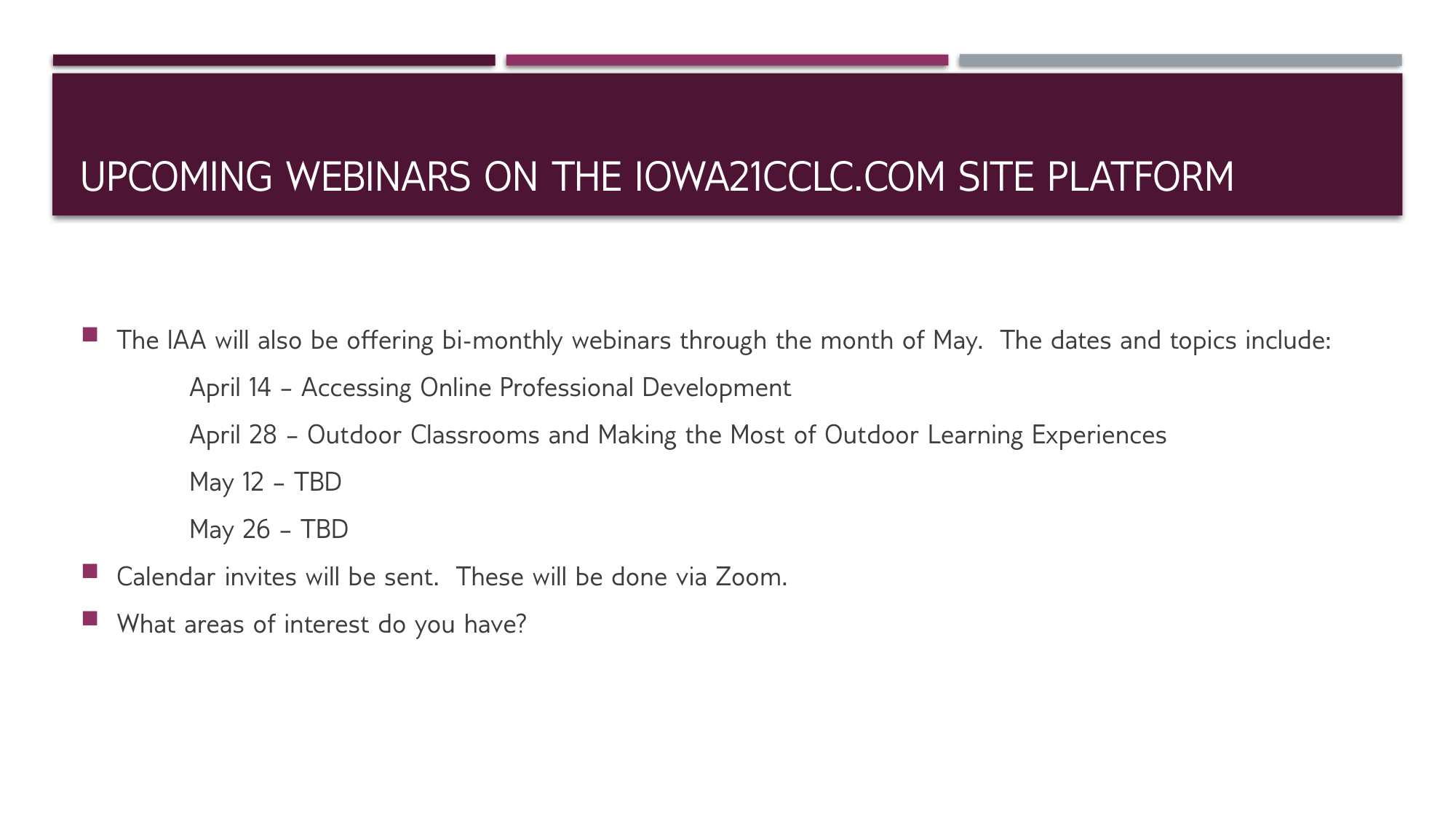

# Upcoming webinars on the iowa21cclc.com site platform
The IAA will also be offering bi-monthly webinars through the month of May.  The dates and topics include:
	April 14 – Accessing Online Professional Development
	April 28 – Outdoor Classrooms and Making the Most of Outdoor Learning Experiences
	May 12 – TBD
	May 26 – TBD
Calendar invites will be sent.  These will be done via Zoom.
What areas of interest do you have?